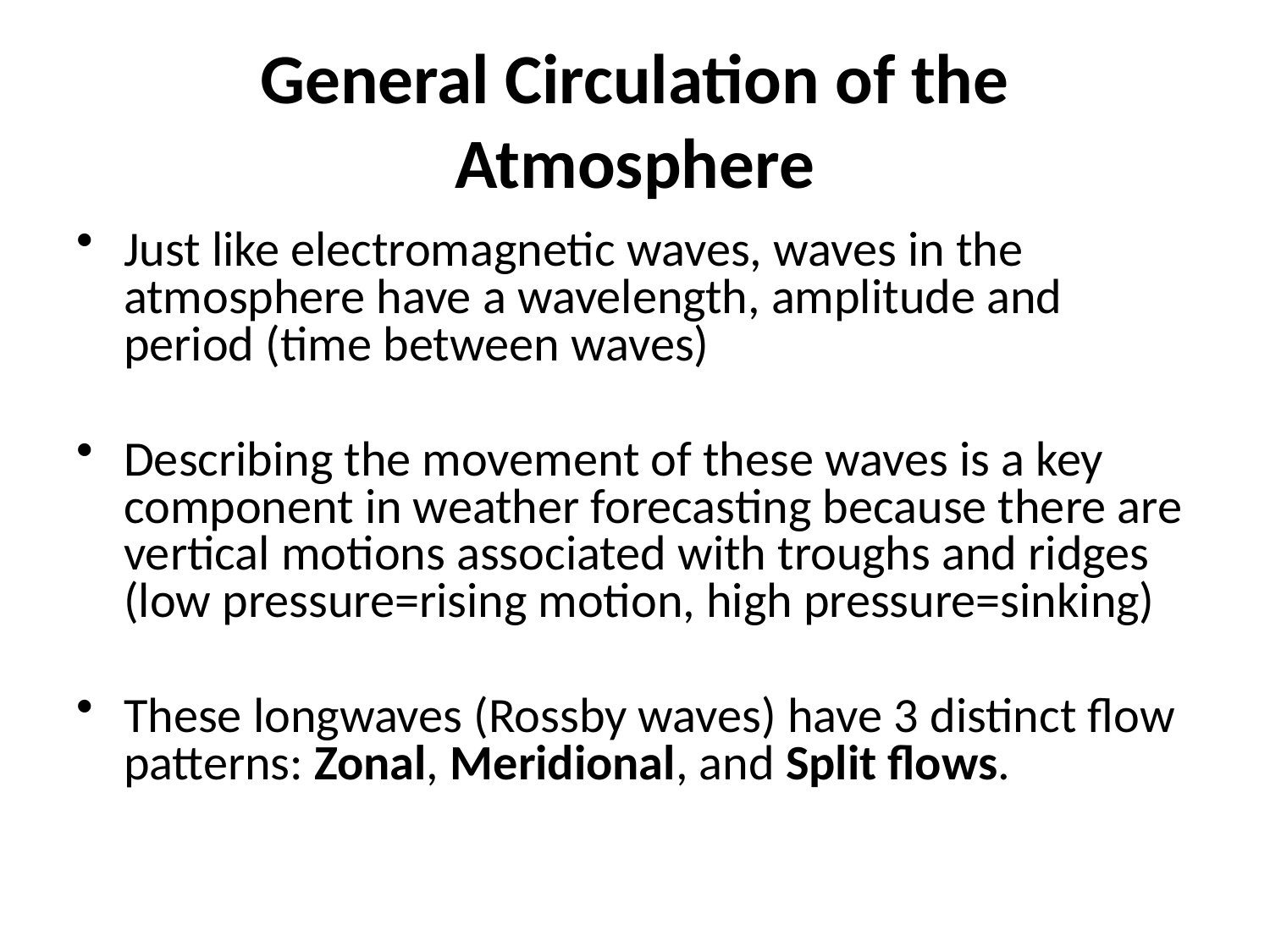

# General Circulation of the Atmosphere
Just like electromagnetic waves, waves in the atmosphere have a wavelength, amplitude and period (time between waves)

Describing the movement of these waves is a key component in weather forecasting because there are vertical motions associated with troughs and ridges (low pressure=rising motion, high pressure=sinking)

These longwaves (Rossby waves) have 3 distinct flow  patterns: Zonal, Meridional, and Split flows.